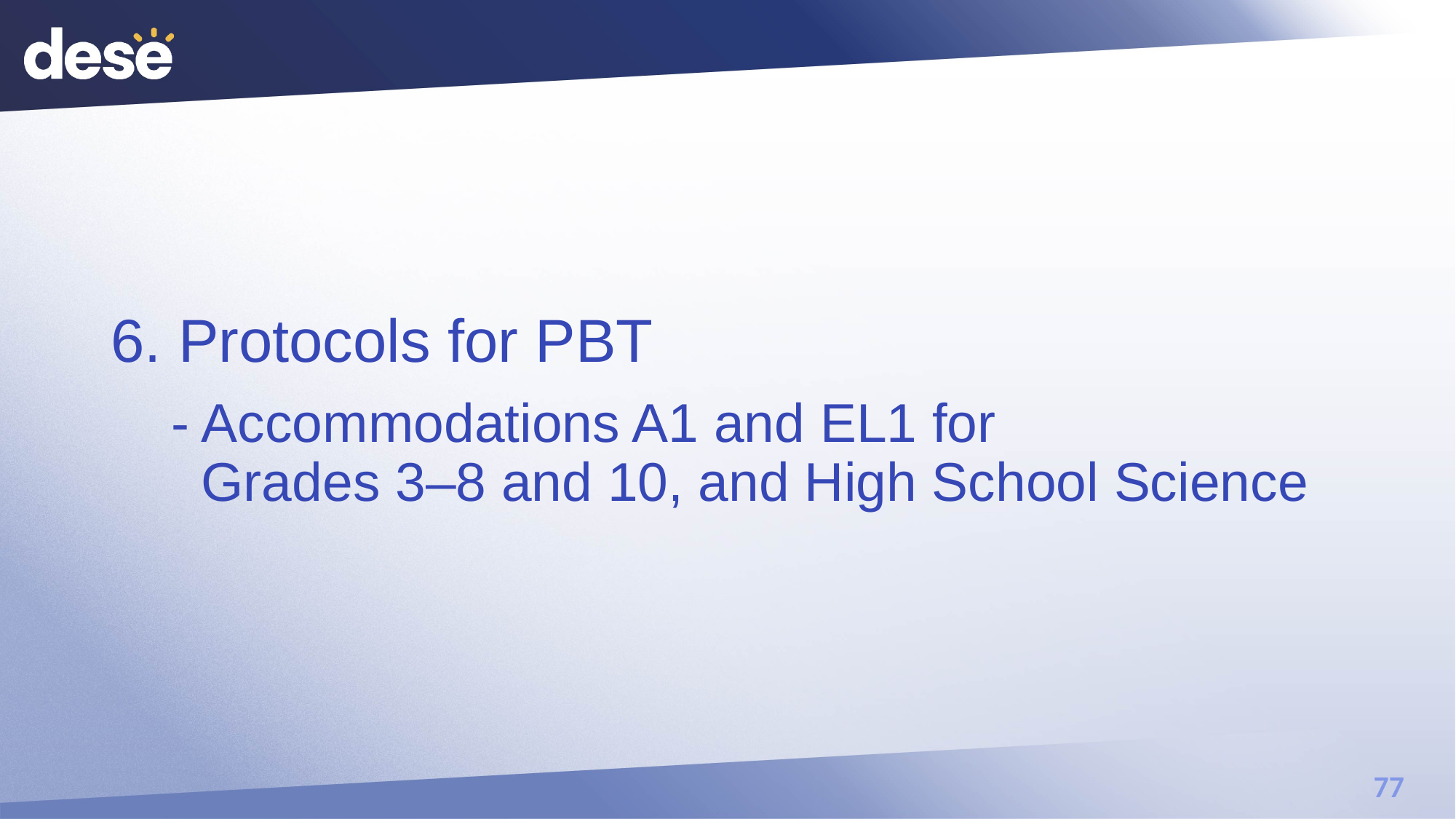

# 6. Protocols for PBT - Accommodations A1 and EL1 for Grades 3–8 and 10, and High School Science